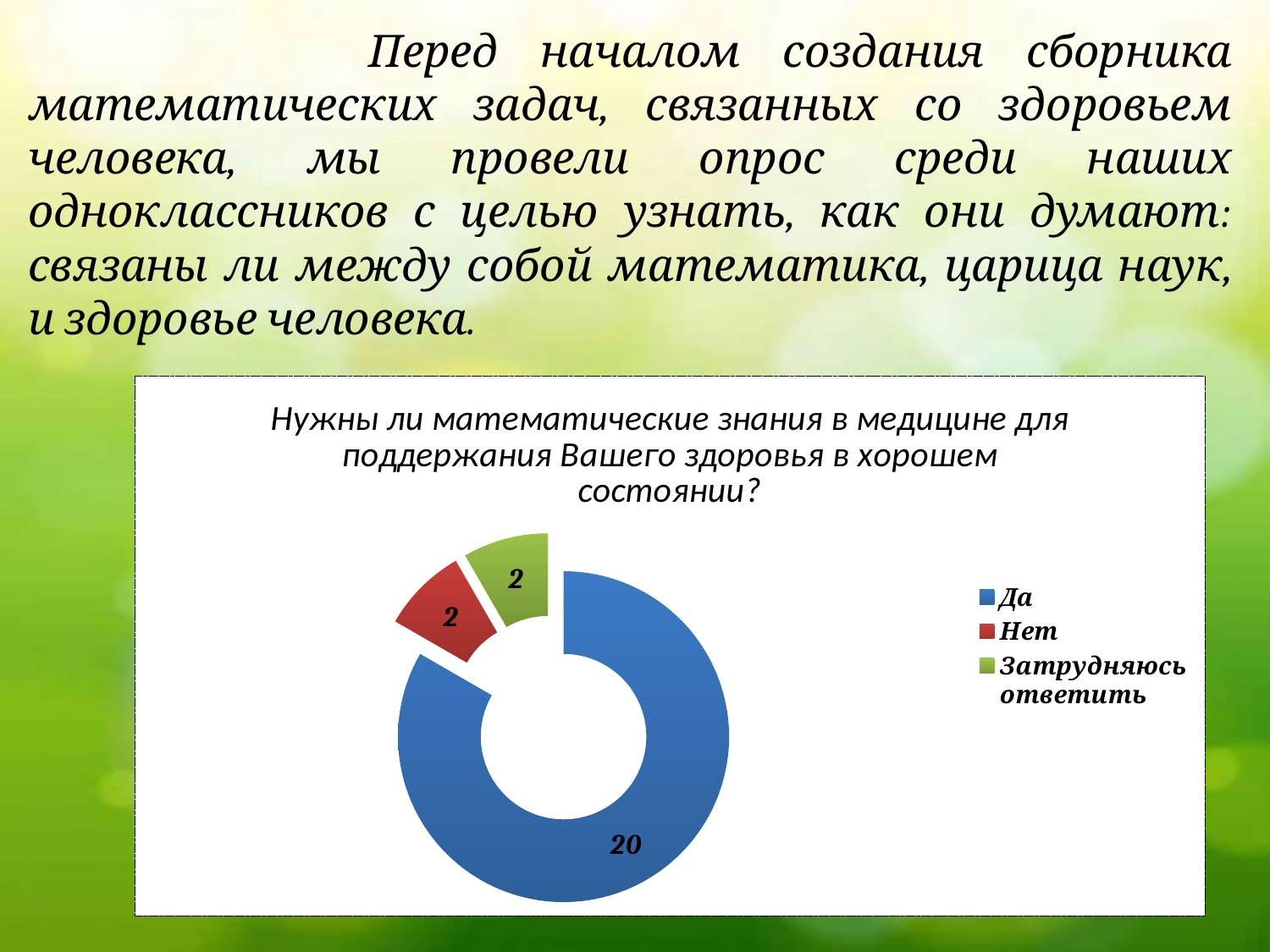

Перед началом создания сборника математических задач, связанных со здоровьем человека, мы провели опрос среди наших одноклассников с целью узнать, как они думают: связаны ли между собой математика, царица наук, и здоровье человека.

### Chart: Нужны ли математические знания в медицине для поддержания Вашего здоровья в хорошем состоянии?

| Category | Нужны ли математические знания в медицине для поддержания Вашего здоровья в хороше состоянии? |
|---|---|
| Да | 20.0 |
| Нет | 2.0 |
| Затрудняюсь ответить | 2.0 |